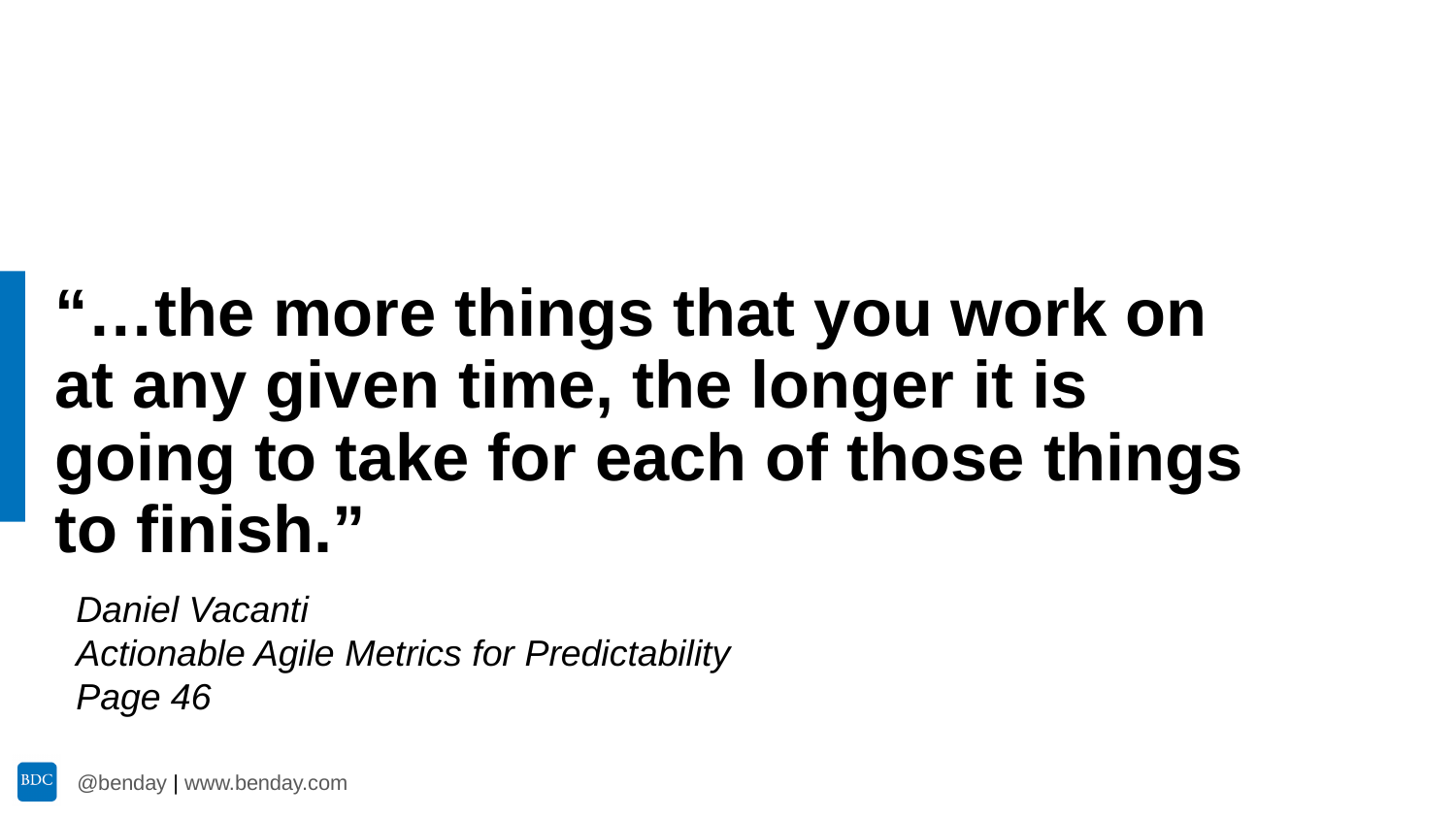

# “…the more things that you work on at any given time, the longer it is going to take for each of those things to finish.”
Daniel Vacanti
Actionable Agile Metrics for Predictability
Page 46